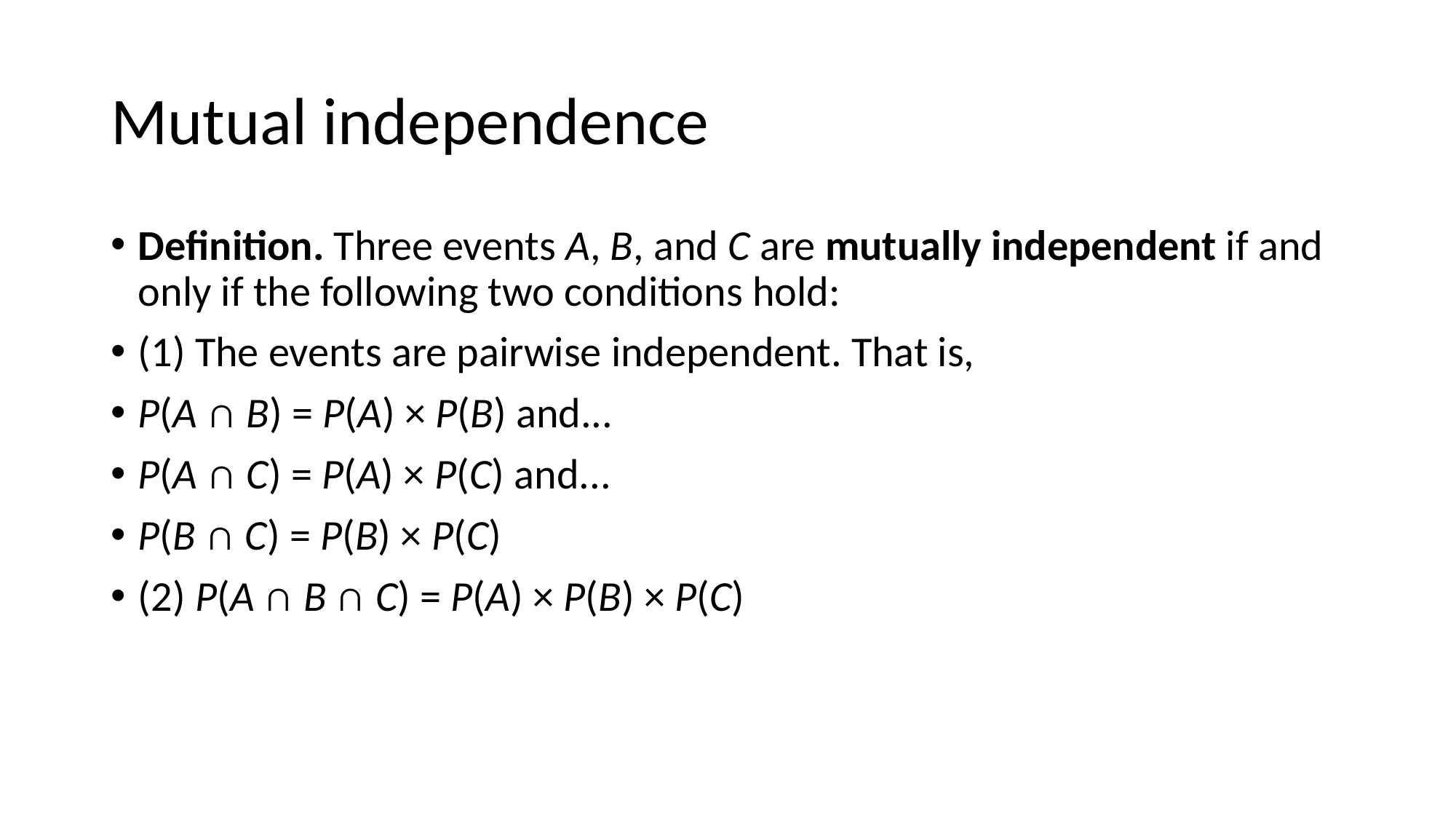

# Mutual independence
Definition. Three events A, B, and C are mutually independent if and only if the following two conditions hold:
(1) The events are pairwise independent. That is,
P(A ∩ B) = P(A) × P(B) and...
P(A ∩ C) = P(A) × P(C) and...
P(B ∩ C) = P(B) × P(C)
(2) P(A ∩ B ∩ C) = P(A) × P(B) × P(C)